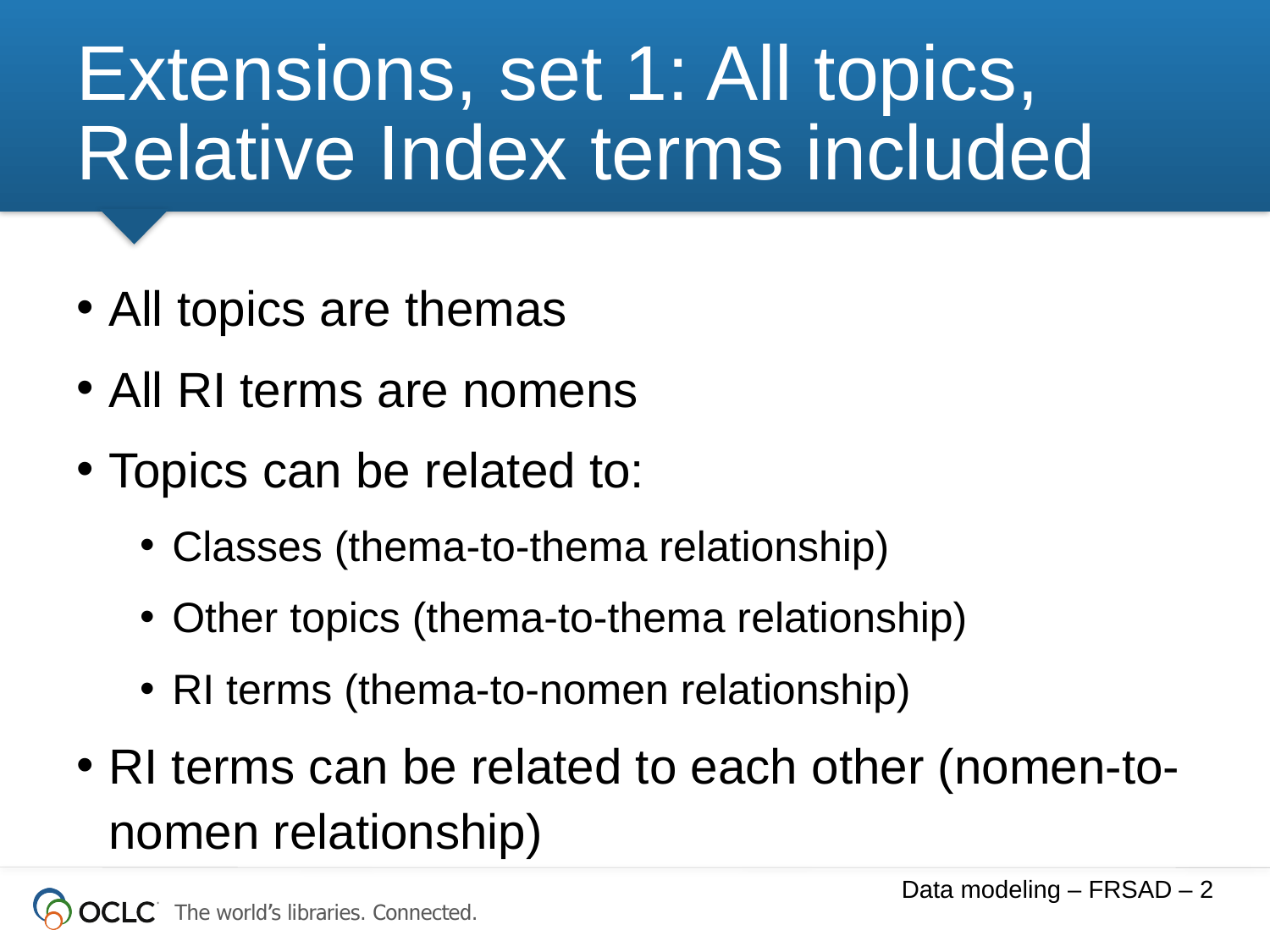

# Extensions, set 1: All topics, Relative Index terms included
All topics are themas
All RI terms are nomens
Topics can be related to:
Classes (thema-to-thema relationship)
Other topics (thema-to-thema relationship)
RI terms (thema-to-nomen relationship)
RI terms can be related to each other (nomen-to-nomen relationship)
Data modeling – FRSAD – 2